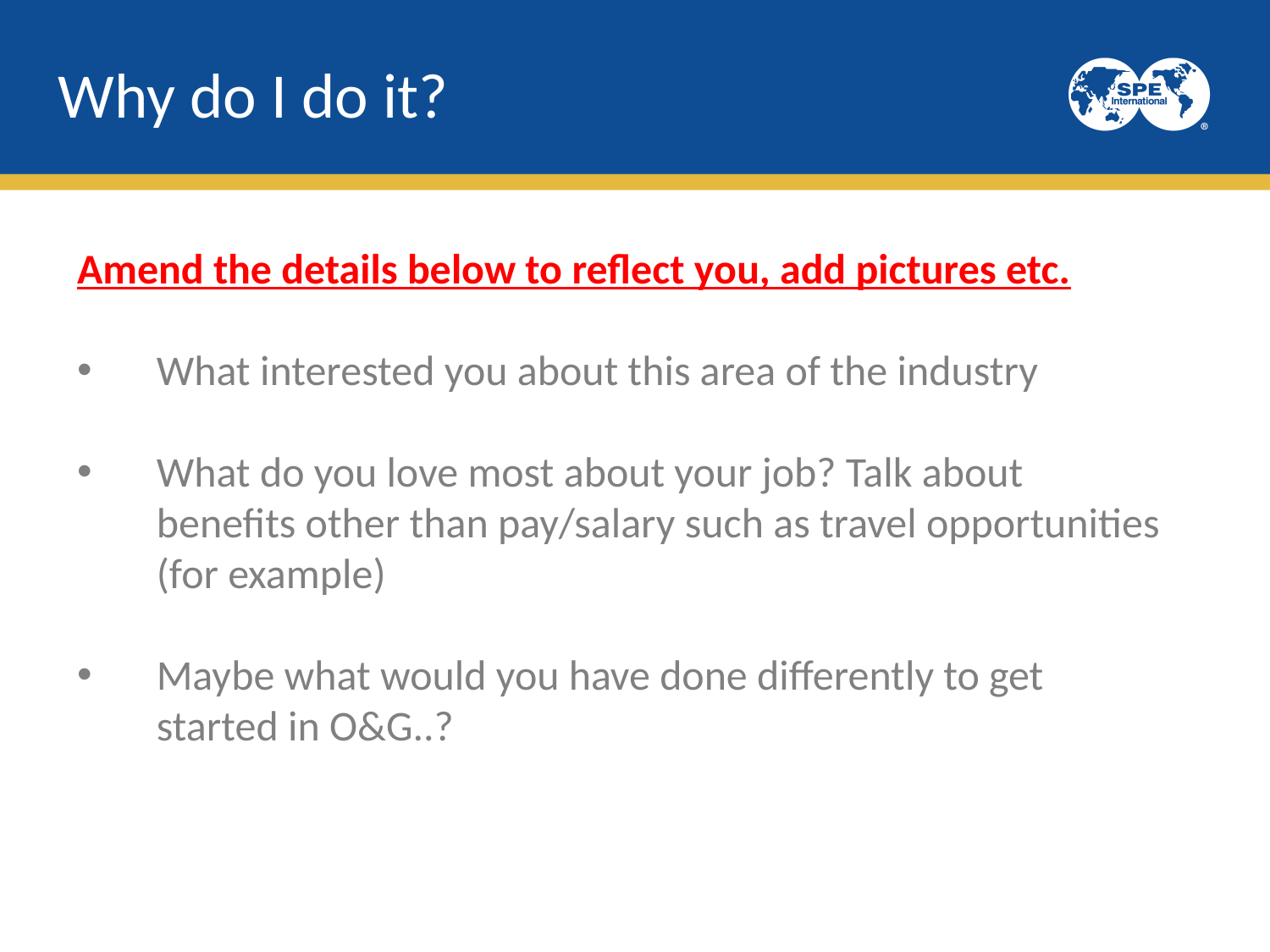

Why do I do it?

Amend the details below to reflect you, add pictures etc.

What interested you about this area of the industry

What do you love most about your job? Talk about benefits other than pay/salary such as travel opportunities (for example)

Maybe what would you have done differently to get started in O&G..?